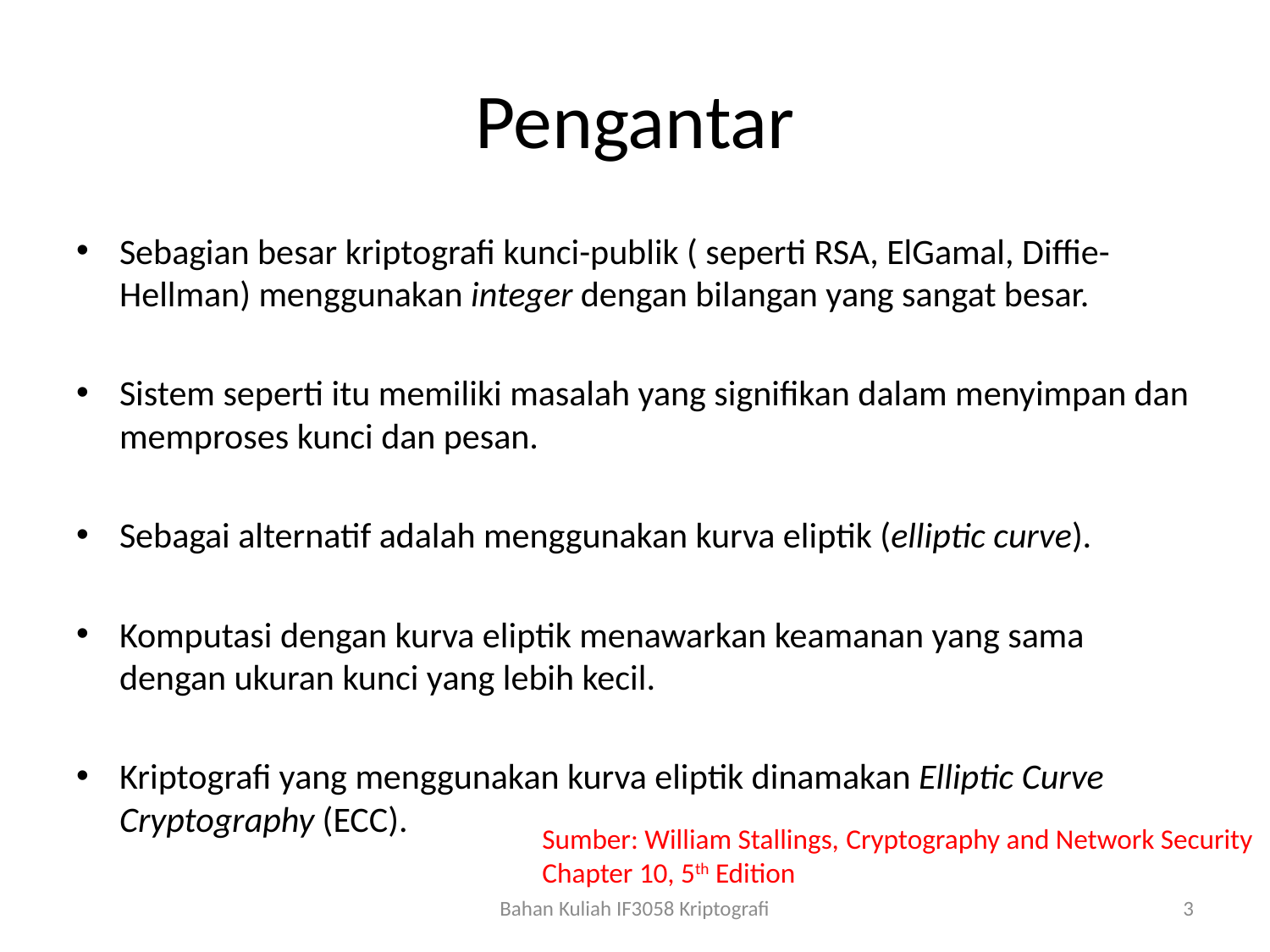

# Pengantar
Sebagian besar kriptografi kunci-publik ( seperti RSA, ElGamal, Diffie-Hellman) menggunakan integer dengan bilangan yang sangat besar.

Sistem seperti itu memiliki masalah yang signifikan dalam menyimpan dan memproses kunci dan pesan.

Sebagai alternatif adalah menggunakan kurva eliptik (elliptic curve).

Komputasi dengan kurva eliptik menawarkan keamanan yang sama dengan ukuran kunci yang lebih kecil.

Kriptografi yang menggunakan kurva eliptik dinamakan Elliptic Curve Cryptography (ECC).

Sumber: William Stallings, Cryptography and Network Security
Chapter 10, 5th Edition
Bahan Kuliah IF3058 Kriptografi
3